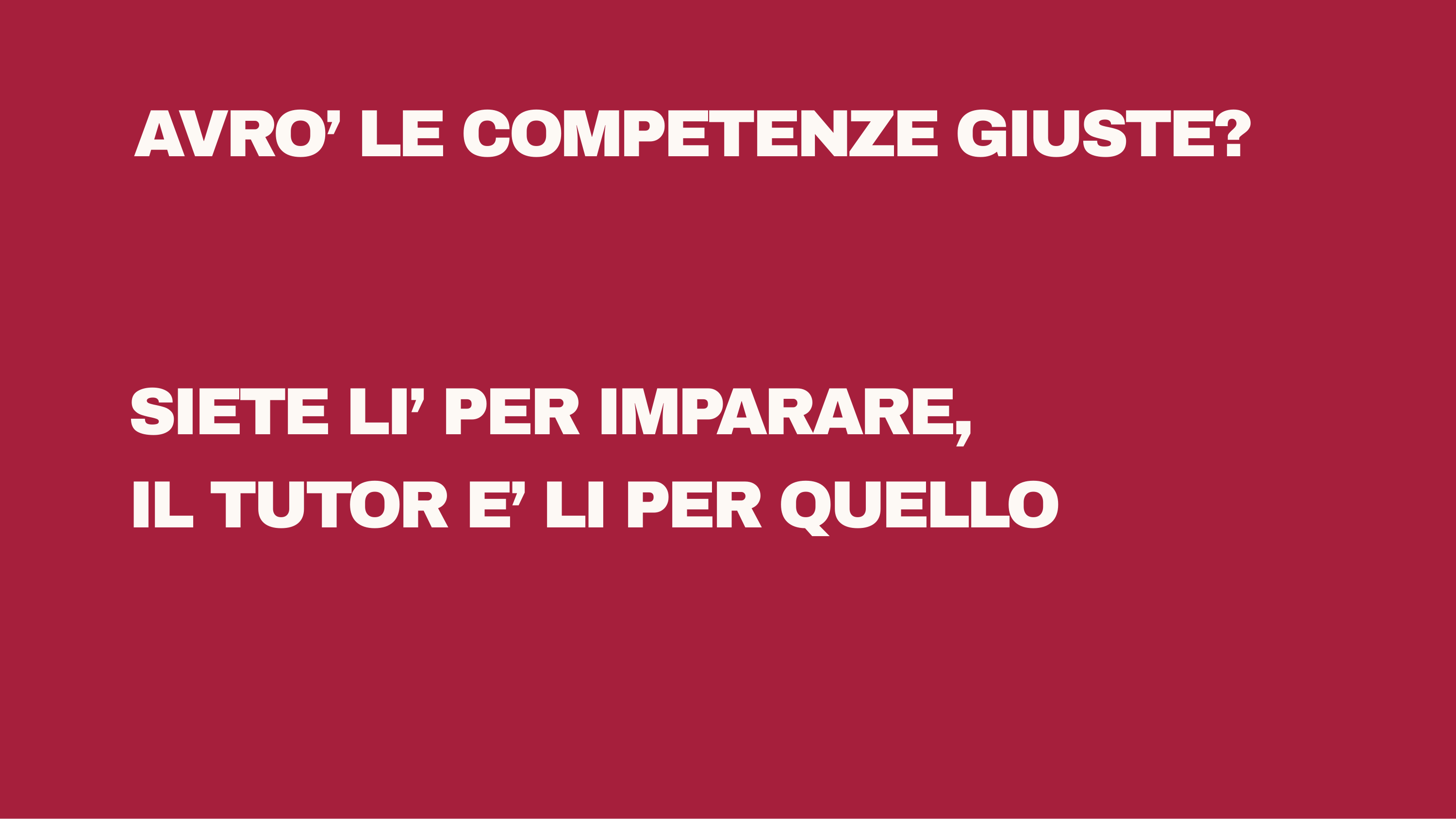

# AVRO’ LE COMPETENZE GIUSTE? SIETE LI’ PER IMPARARE, IL TUTOR E’ LI PER QUELLO